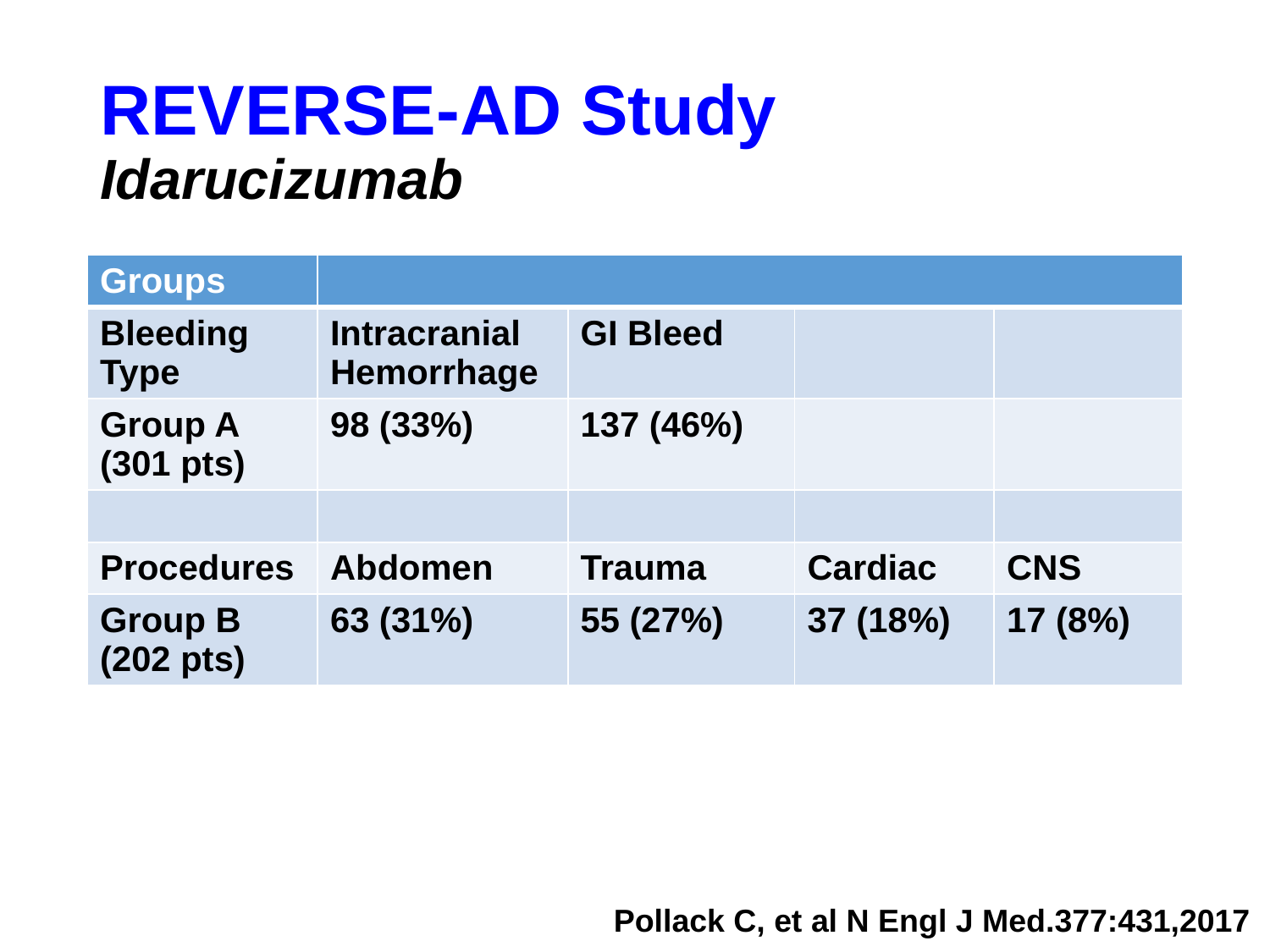

# REVERSE-AD Study Idarucizumab
| Groups |  |  |  |  |
| --- | --- | --- | --- | --- |
| Bleeding Type | Intracranial Hemorrhage | GI Bleed |  |  |
| Group A (301 pts) | 98 (33%) | 137 (46%) |  |  |
|  |  |  |  |  |
| Procedures | Abdomen | Trauma | Cardiac | CNS |
| Group B (202 pts) | 63 (31%) | 55 (27%) | 37 (18%) | 17 (8%) |
Pollack C, et al N Engl J Med.377:431,2017